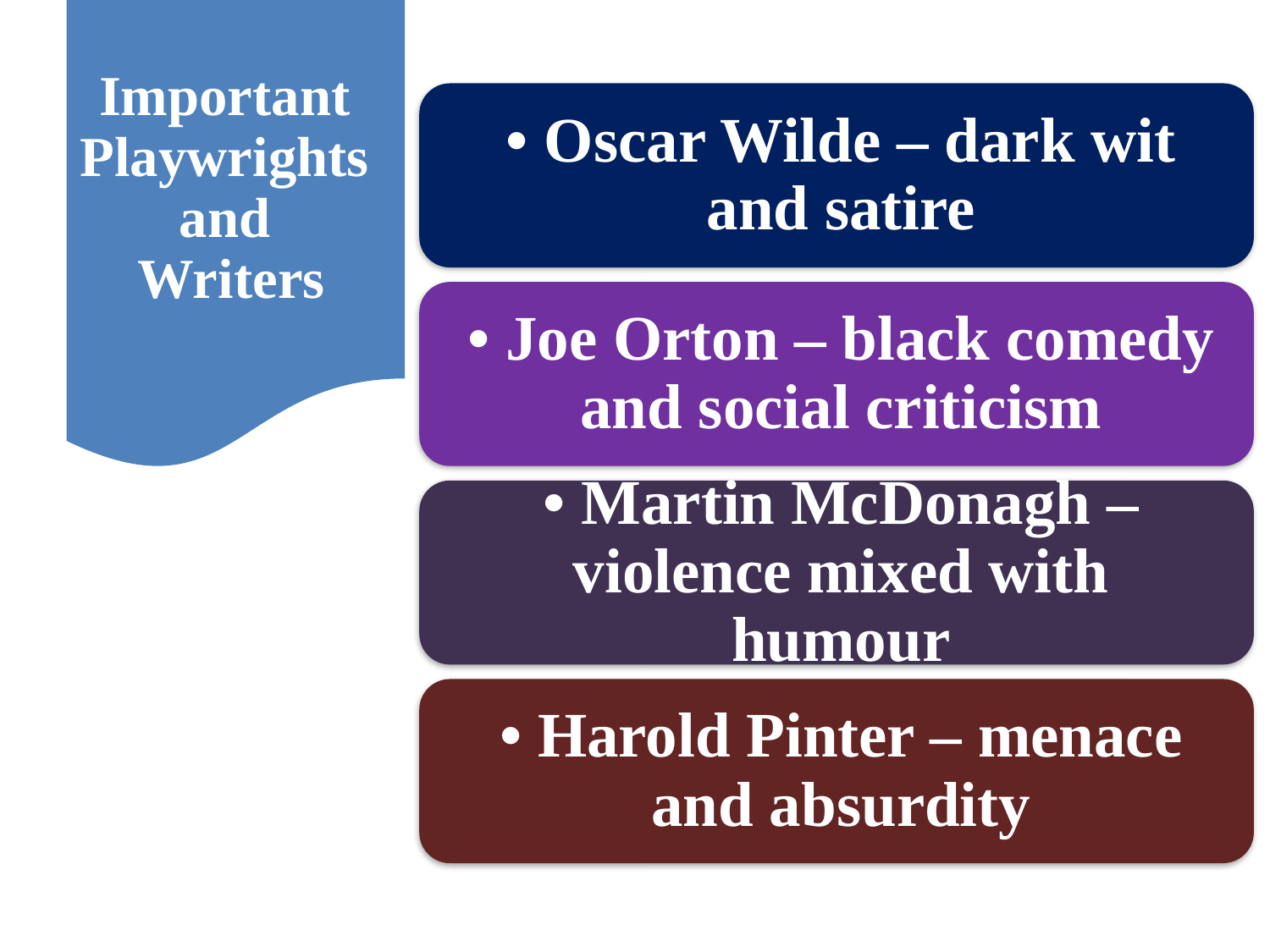

• Oscar Wilde – dark wit and satire
• Joe Orton – black comedy and social criticism
• Martin McDonagh – violence mixed with humour
• Harold Pinter – menace and absurdity
# Important Playwrights and Writers